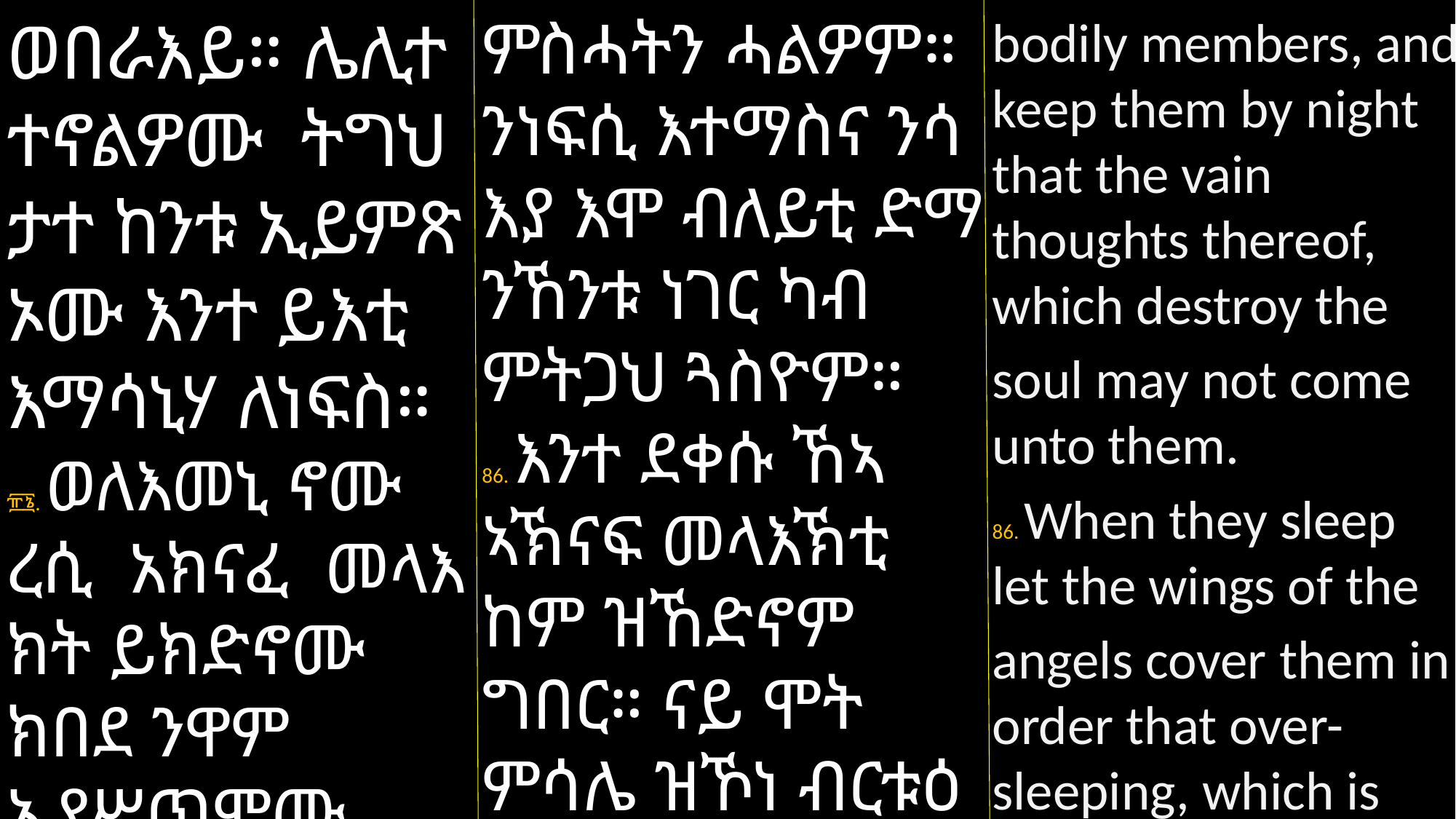

ምስሓትን ሓልዎም። ንነፍሲ እተማስና ንሳ እያ እሞ ብለይቲ ድማ ንኸንቱ ነገር ካብ ምትጋህ ጓስዮም።
86. እንተ ደቀሱ ኸኣ ኣኽናፍ መላእኽቲ ከም ዝኸድኖም ግበር። ናይ ሞት ምሳሌ ዝኾነ ብርቱዕ ድቃስ
ወበራእይ። ሌሊተ ተኖልዎሙ  ትግህ
ታተ ከንቱ ኢይምጽ
ኦሙ እንተ ይእቲ እማሳኒሃ ለነፍስ።
፹፮. ወለእመኒ ኖሙ
ረሲ  አክናፈ  መላእ
ክት ይክድኖሙ ክበደ ንዋም ኢያሥጥሞሙ
bodily members, and keep them by night that the vain thoughts thereof, which destroy the
soul may not come unto them.
86. When they sleep let the wings of the
angels cover them in order that over-sleeping, which is